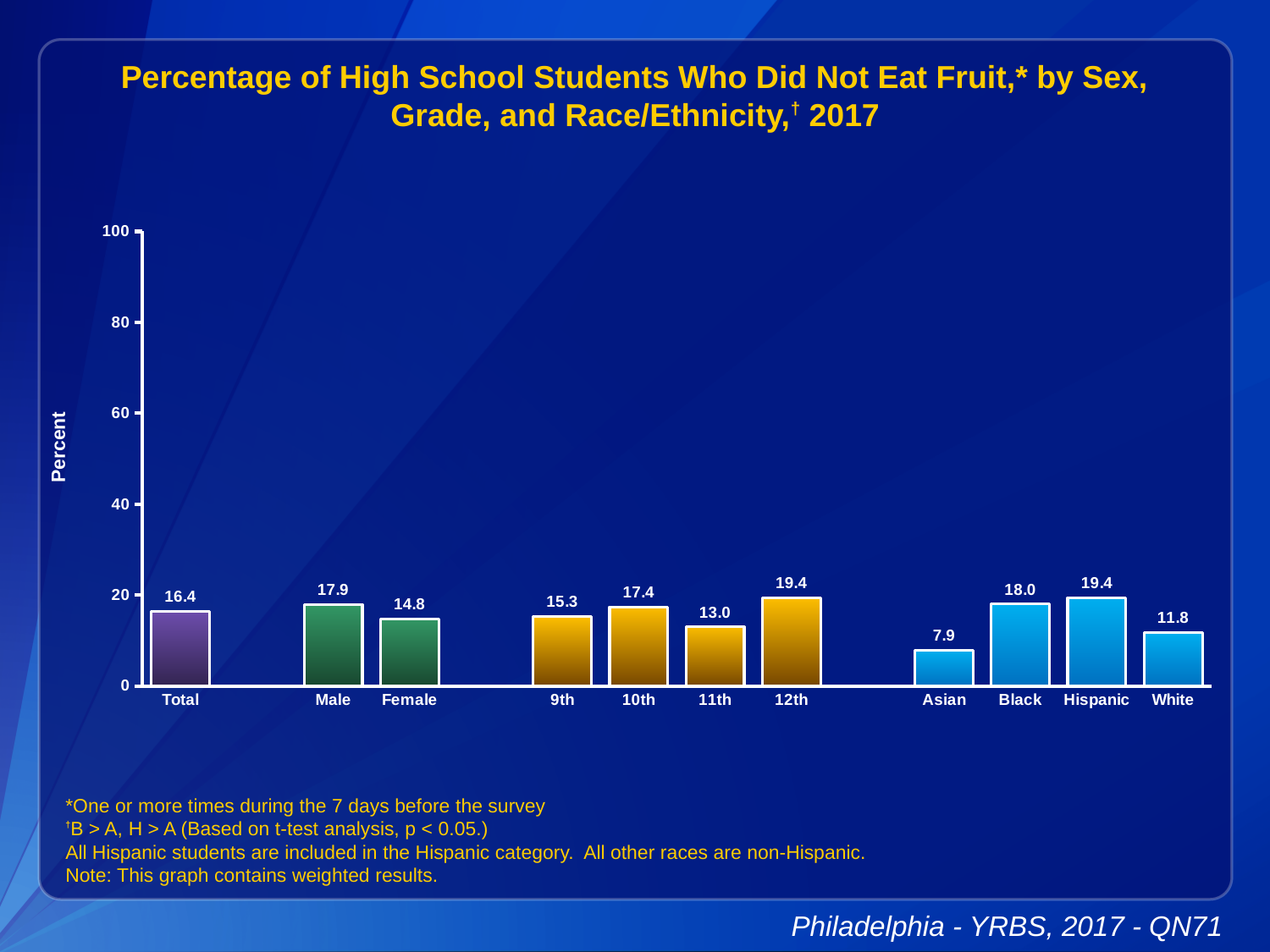

Percentage of High School Students Who Did Not Eat Fruit,* by Sex, Grade, and Race/Ethnicity,† 2017

### Chart

| Category | Series 1 |
|---|---|
| Total | 16.4 |
|  | None |
| Male | 17.9 |
| Female | 14.8 |
|  | None |
| 9th | 15.3 |
| 10th | 17.4 |
| 11th | 13.0 |
| 12th | 19.4 |
|  | None |
| Asian | 7.9 |
| Black | 18.0 |
| Hispanic | 19.4 |
| White | 11.8 |
*One or more times during the 7 days before the survey
†B > A, H > A (Based on t-test analysis, p < 0.05.)
All Hispanic students are included in the Hispanic category.  All other races are non-Hispanic.
Note: This graph contains weighted results.
Philadelphia - YRBS, 2017 - QN71